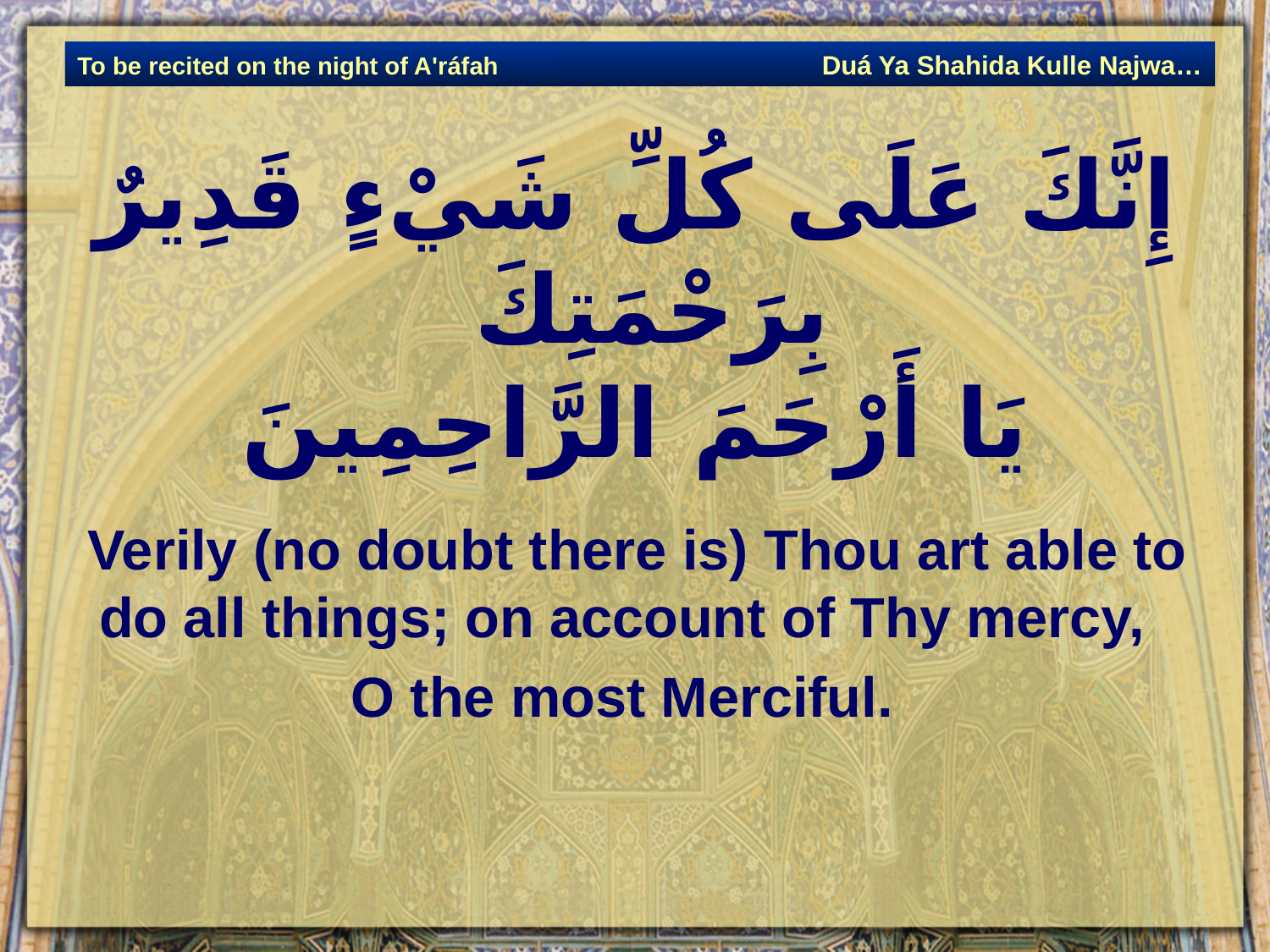

Duá Ya Shahida Kulle Najwa…
To be recited on the night of A'ráfah
# إِنَّكَ عَلَى كُلِّ شَيْ‏ءٍ قَدِيرٌ بِرَحْمَتِكَ يَا أَرْحَمَ الرَّاحِمِينَ‏
 Verily (no doubt there is) Thou art able to do all things; on account of Thy mercy,
O the most Merciful.